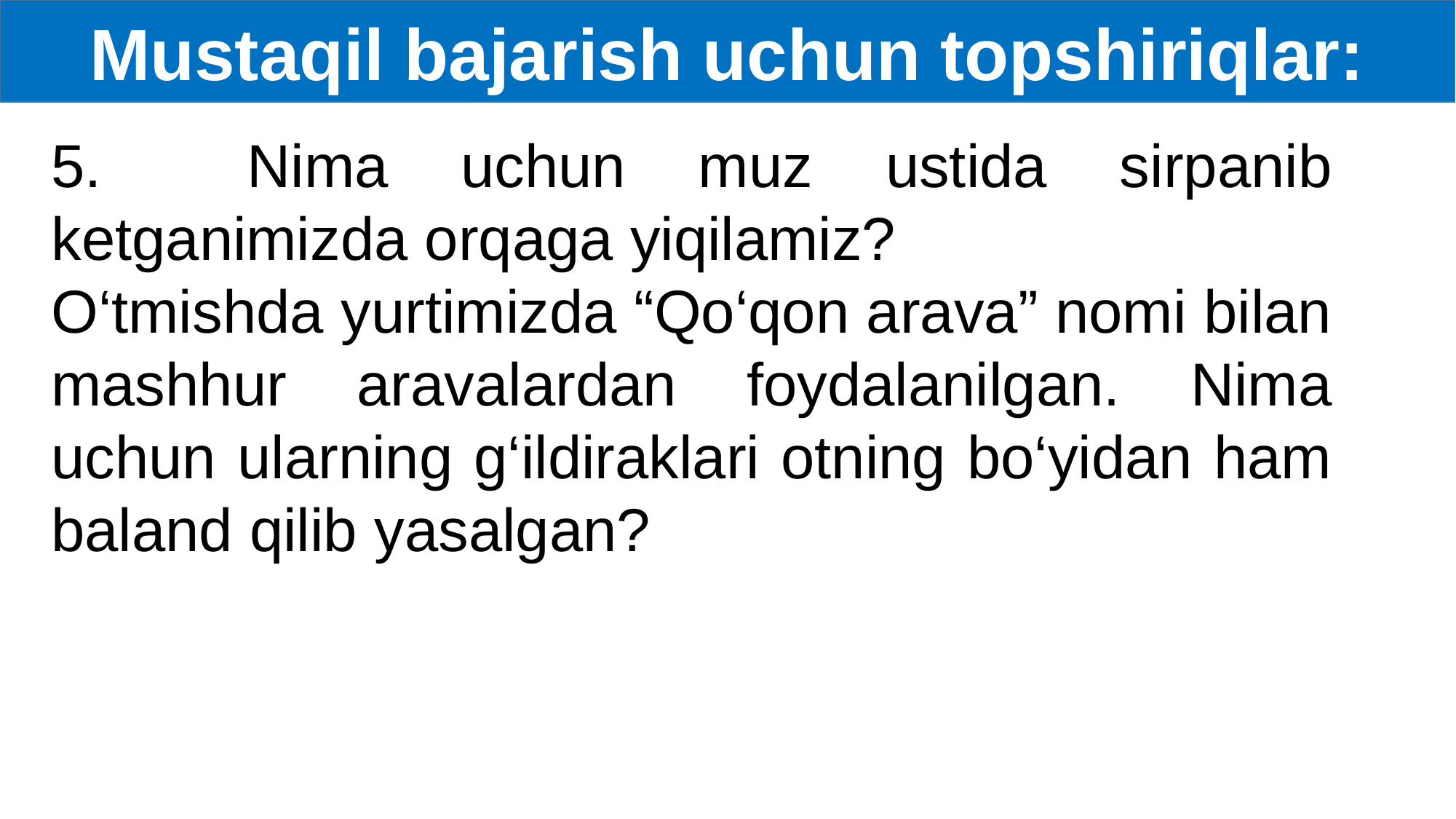

Mustaqil bajarish uchun topshiriqlar:
5.  Nima uchun muz ustida sirpanib ketganimizda orqaga yiqilamiz?
O‘tmishda yurtimizda “Qo‘qon arava” nomi bilan mashhur aravalardan foydalanilgan. Nima uchun ularning g‘ildiraklari otning bo‘yidan ham baland qilib yasalgan?